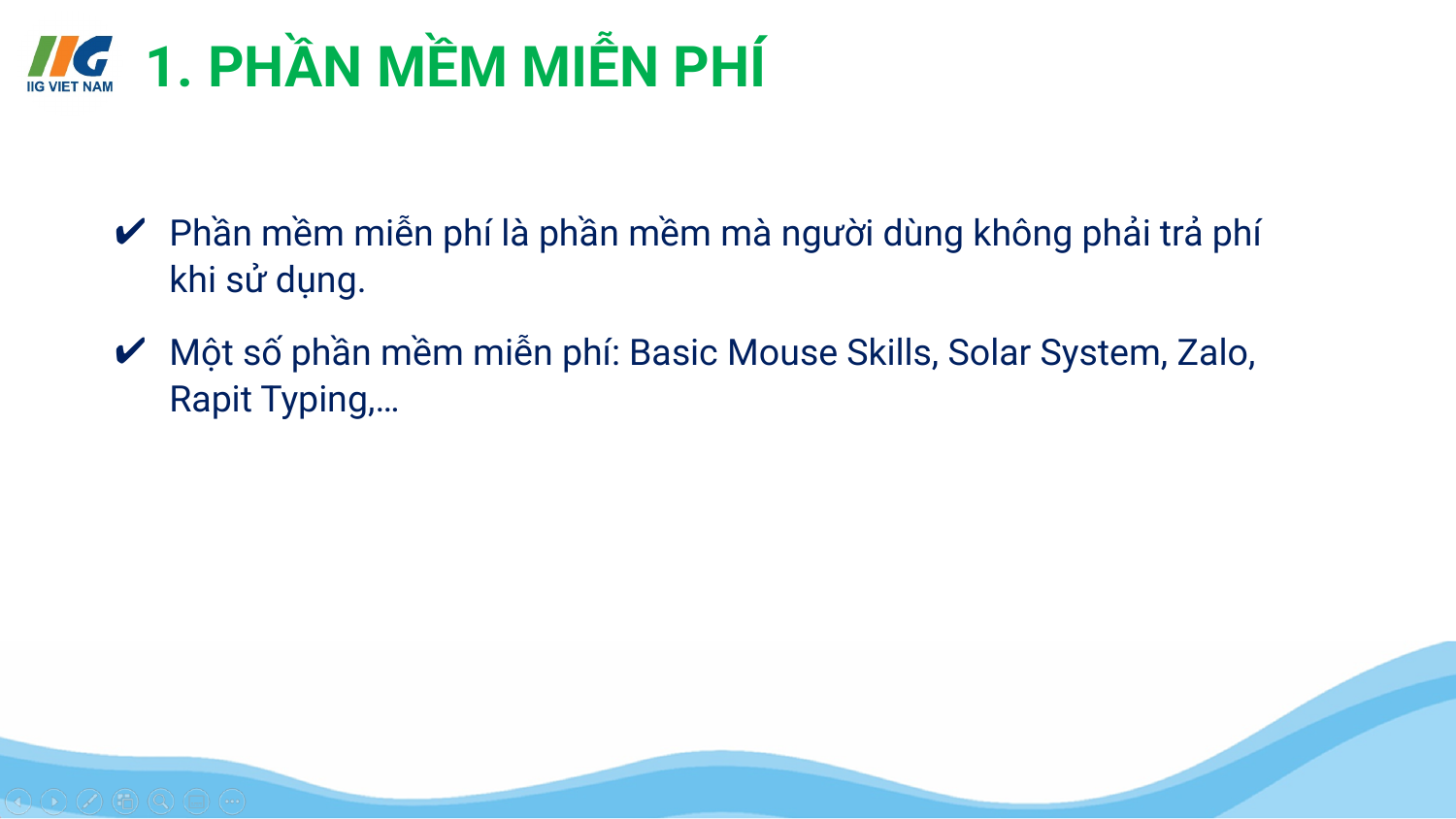

# 1. PHẦN MỀM MIỄN PHÍ
Phần mềm miễn phí là phần mềm mà người dùng không phải trả phí khi sử dụng.
Một số phần mềm miễn phí: Basic Mouse Skills, Solar System, Zalo, Rapit Typing,…